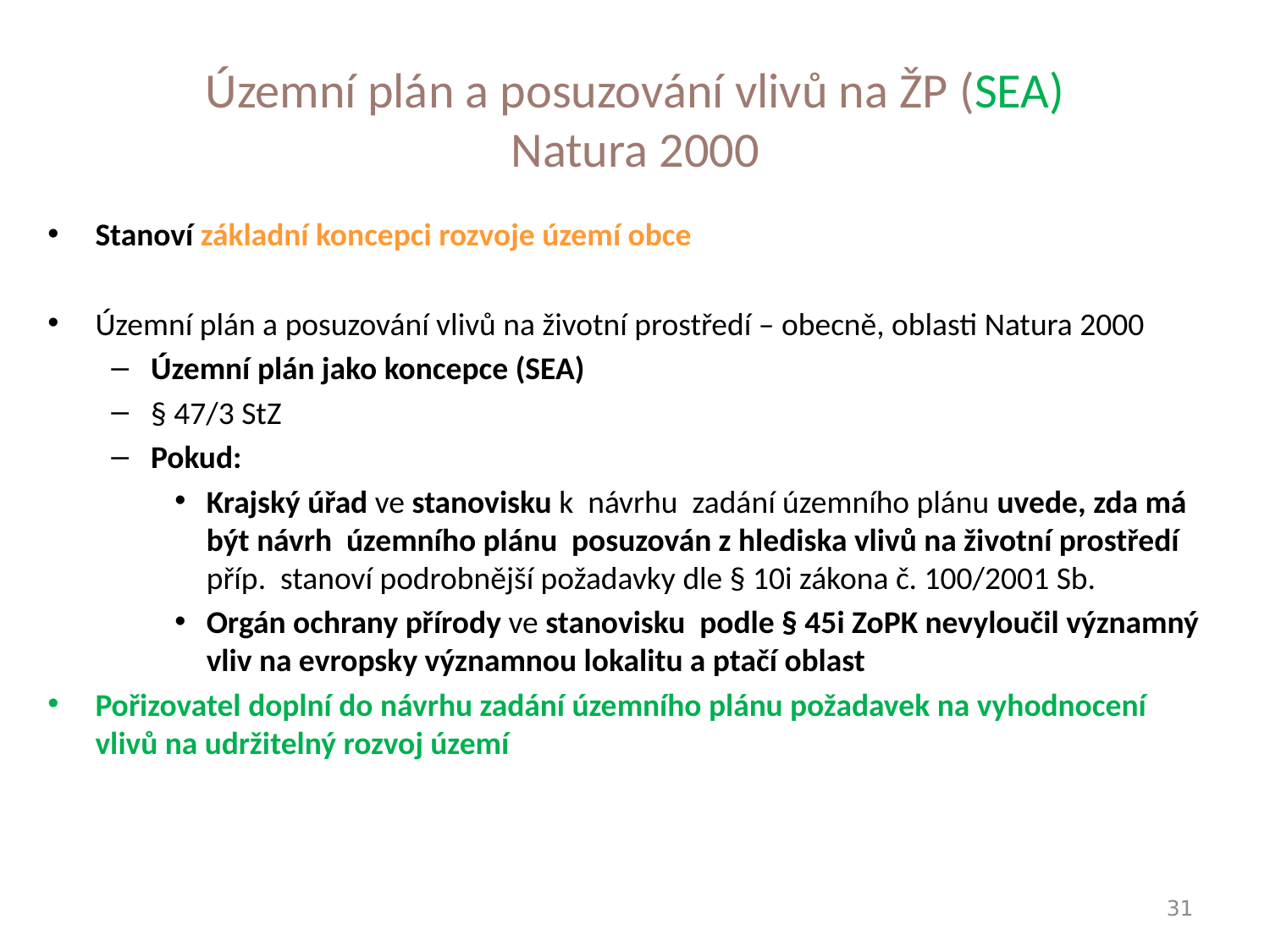

# Územní plán a posuzování vlivů na ŽP (SEA) Natura 2000
Stanoví základní koncepci rozvoje území obce

Územní plán a posuzování vlivů na životní prostředí – obecně, oblasti Natura 2000
Územní plán jako koncepce (SEA)
§ 47/3 StZ
Pokud:
Krajský úřad ve stanovisku k  návrhu  zadání územního plánu uvede, zda má být návrh  územního plánu  posuzován z hlediska vlivů na životní prostředí příp.  stanoví podrobnější požadavky dle § 10i zákona č. 100/2001 Sb.
Orgán ochrany přírody ve stanovisku  podle § 45i ZoPK nevyloučil významný vliv na evropsky významnou lokalitu a ptačí oblast
Pořizovatel doplní do návrhu zadání územního plánu požadavek na vyhodnocení vlivů na udržitelný rozvoj území

Ivana Průchová
31